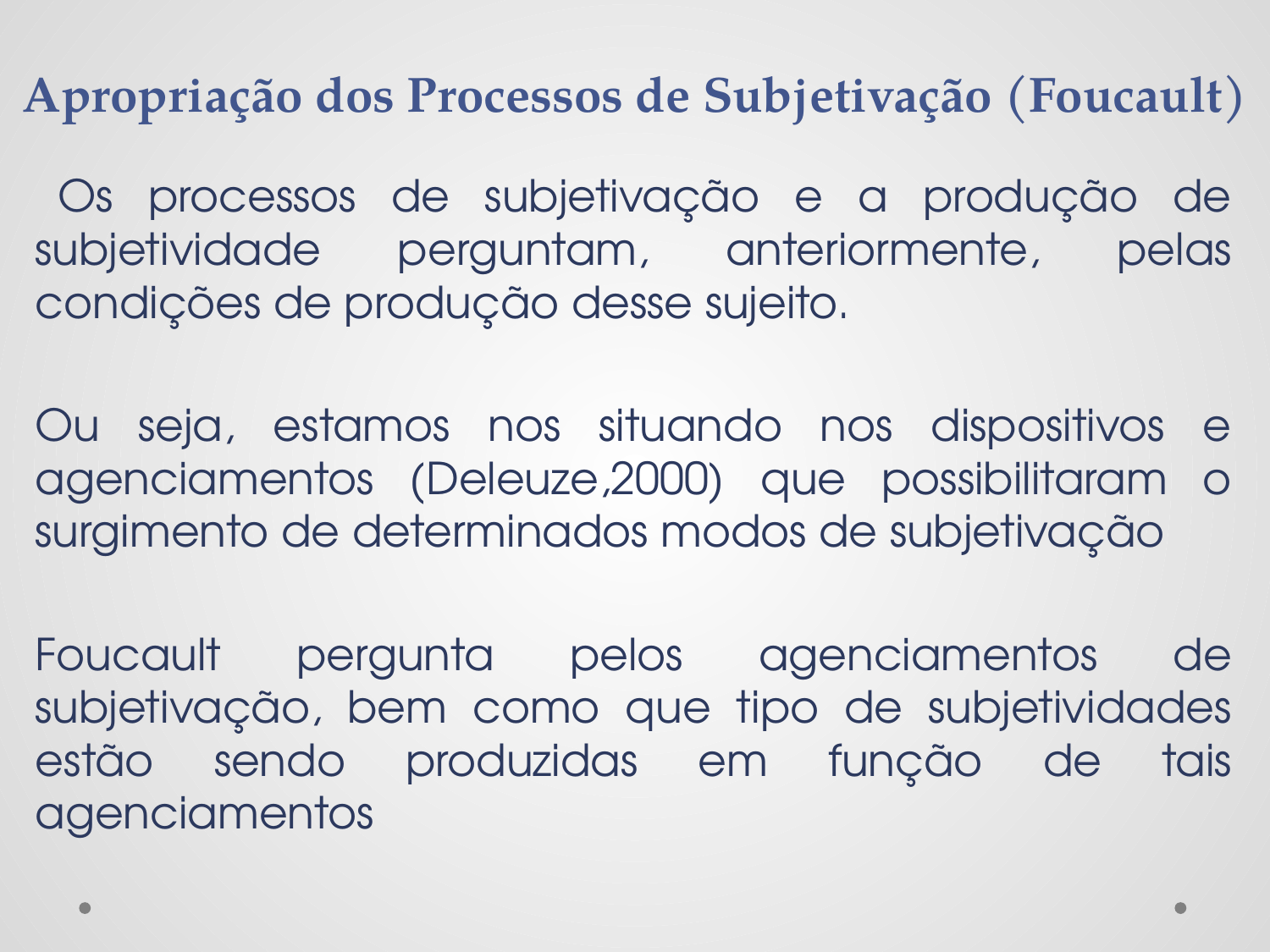

Apropriação dos Processos de Subjetivação (Foucault)
 	Os processos de subjetivação e a produção de subjetividade perguntam, anteriormente, pelas condições de produção desse sujeito.

	Ou seja, estamos nos situando nos dispositivos e agenciamentos (Deleuze,2000) que possibilitaram o surgimento de determinados modos de subjetivação

	Foucault pergunta pelos agenciamentos de subjetivação, bem como que tipo de subjetividades estão sendo produzidas em função de tais agenciamentos